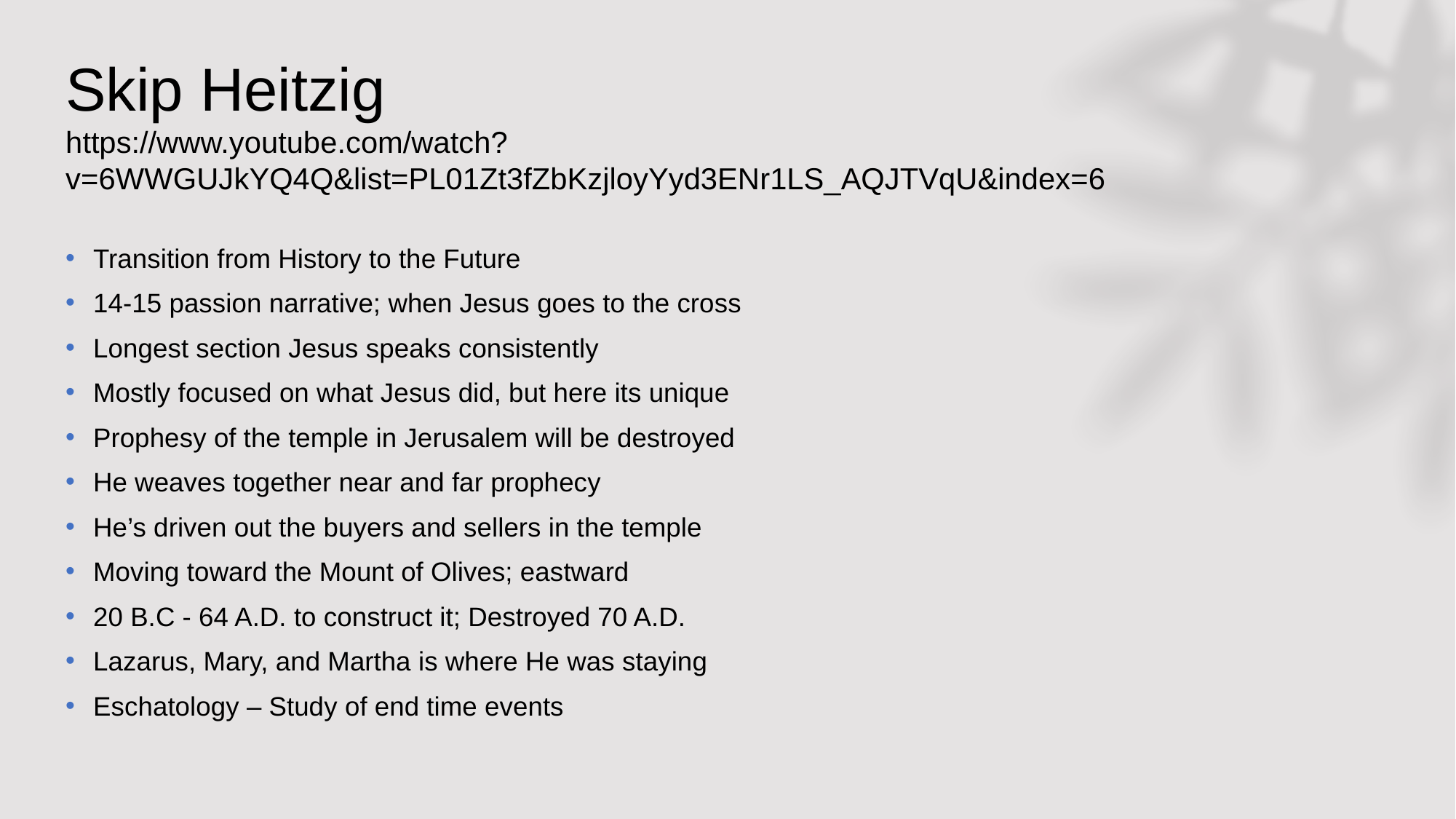

# Skip Heitzig https://www.youtube.com/watch?v=6WWGUJkYQ4Q&list=PL01Zt3fZbKzjloyYyd3ENr1LS_AQJTVqU&index=6
Transition from History to the Future
14-15 passion narrative; when Jesus goes to the cross
Longest section Jesus speaks consistently
Mostly focused on what Jesus did, but here its unique
Prophesy of the temple in Jerusalem will be destroyed
He weaves together near and far prophecy
He’s driven out the buyers and sellers in the temple
Moving toward the Mount of Olives; eastward
20 B.C - 64 A.D. to construct it; Destroyed 70 A.D.
Lazarus, Mary, and Martha is where He was staying
Eschatology – Study of end time events